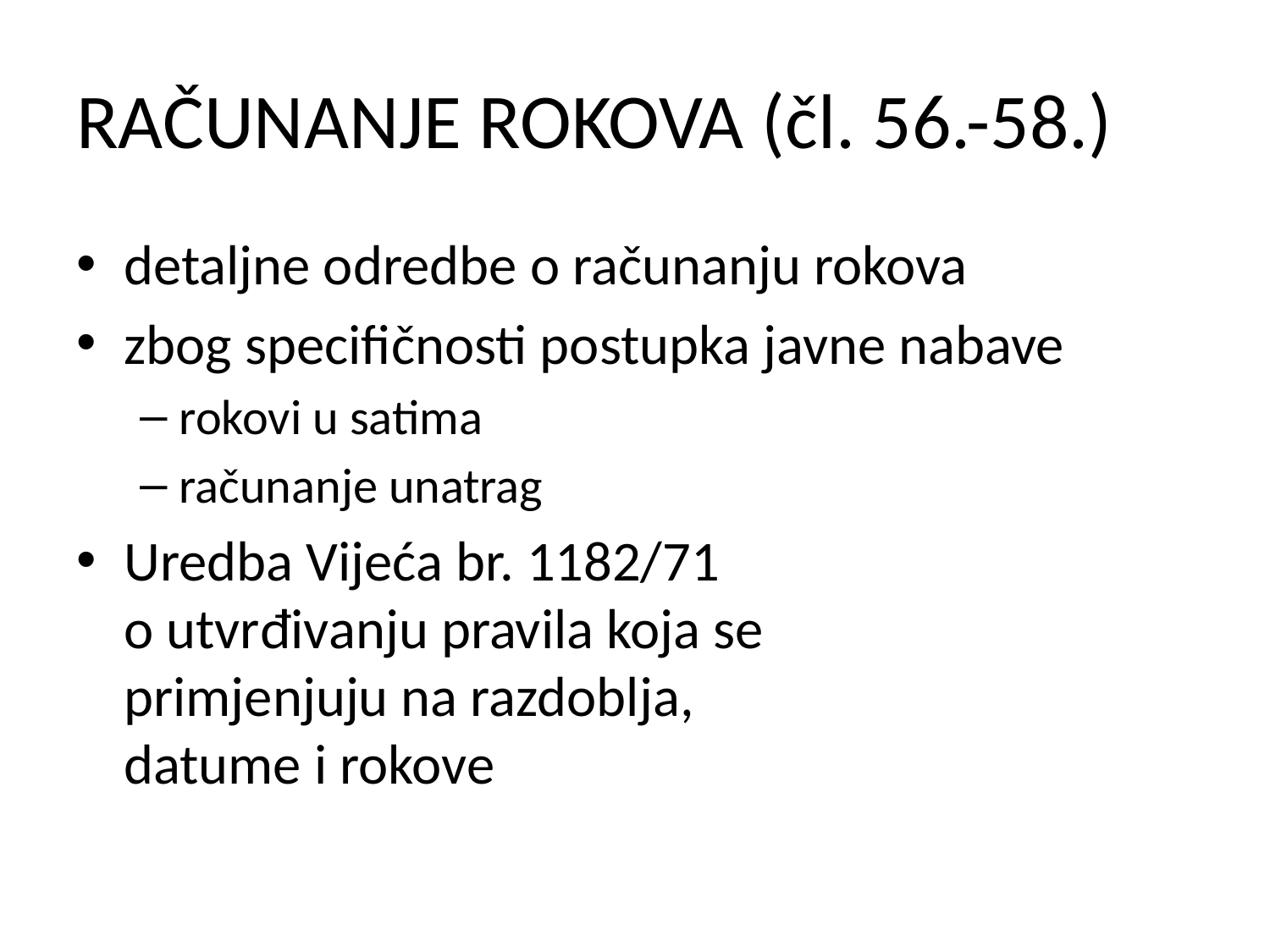

# RAČUNANJE ROKOVA (čl. 56.-58.)
detaljne odredbe o računanju rokova
zbog specifičnosti postupka javne nabave
rokovi u satima
računanje unatrag
Uredba Vijeća br. 1182/71
o utvrđivanju pravila koja se
primjenjuju na razdoblja,
datume i rokove